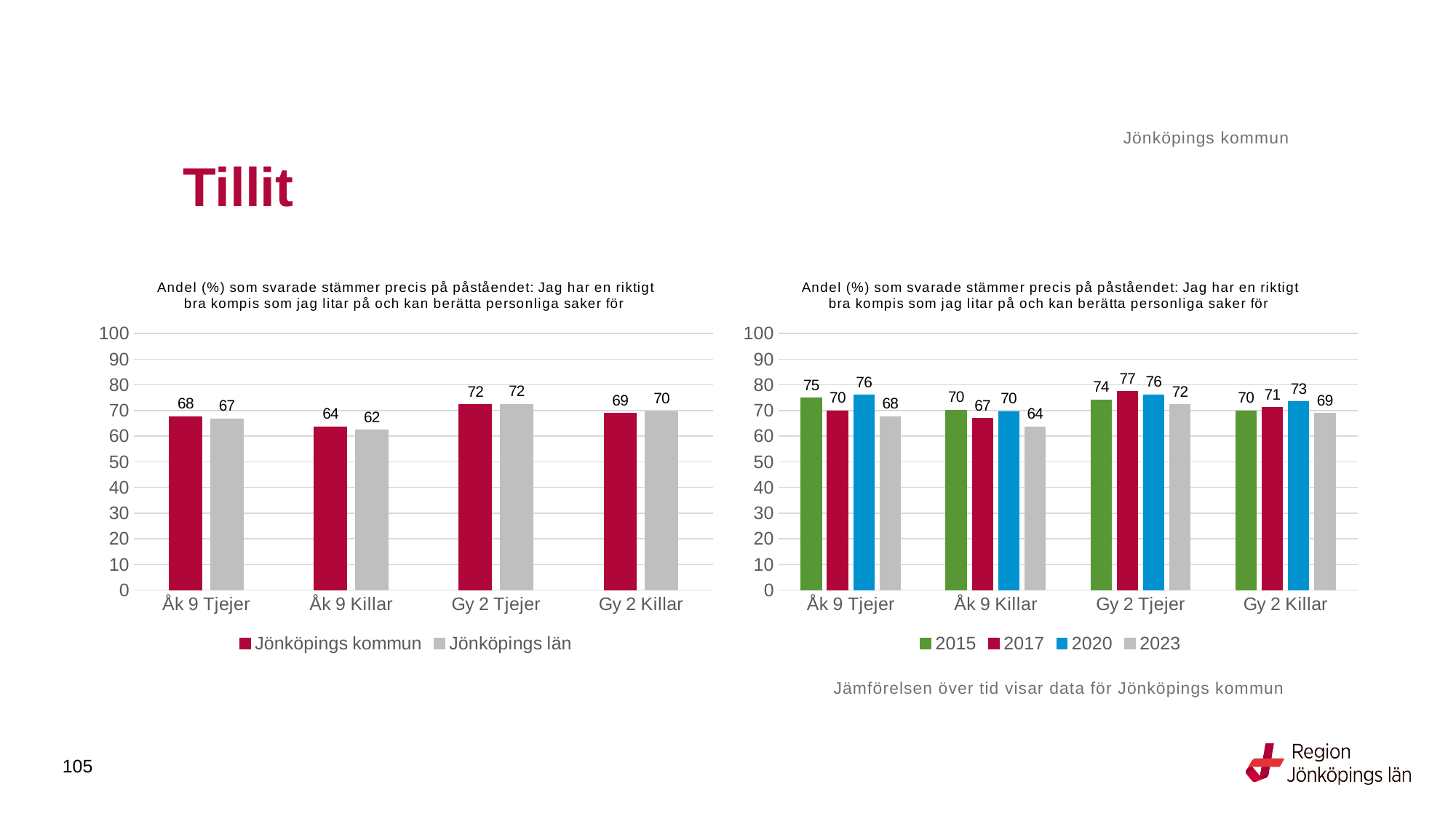

Jönköpings kommun
# Tillit

### Chart: Andel (%) som svarade stämmer precis på påståendet: Jag har en riktigt bra kompis som jag litar på och kan berätta personliga saker för

| Category | Jönköpings kommun | Jönköpings län |
|---|---|---|
| Åk 9 Tjejer | 67.6106 | 66.8197 |
| Åk 9 Killar | 63.6525 | 62.4065 |
| Gy 2 Tjejer | 72.428 | 72.4597 |
| Gy 2 Killar | 68.8784 | 69.5683 |

### Chart: Andel (%) som svarade stämmer precis på påståendet: Jag har en riktigt bra kompis som jag litar på och kan berätta personliga saker för

| Category | 2015 | 2017 | 2020 | 2023 |
|---|---|---|---|---|
| Åk 9 Tjejer | 74.9515 | 69.8482 | 76.0077 | 67.6106 |
| Åk 9 Killar | 70.1863 | 66.9623 | 69.6395 | 63.6525 |
| Gy 2 Tjejer | 74.1611 | 77.4823 | 76.1151 | 72.428 |
| Gy 2 Killar | 69.8355 | 71.223 | 73.4633 | 68.8784 |
Jämförelsen över tid visar data för Jönköpings kommun
105